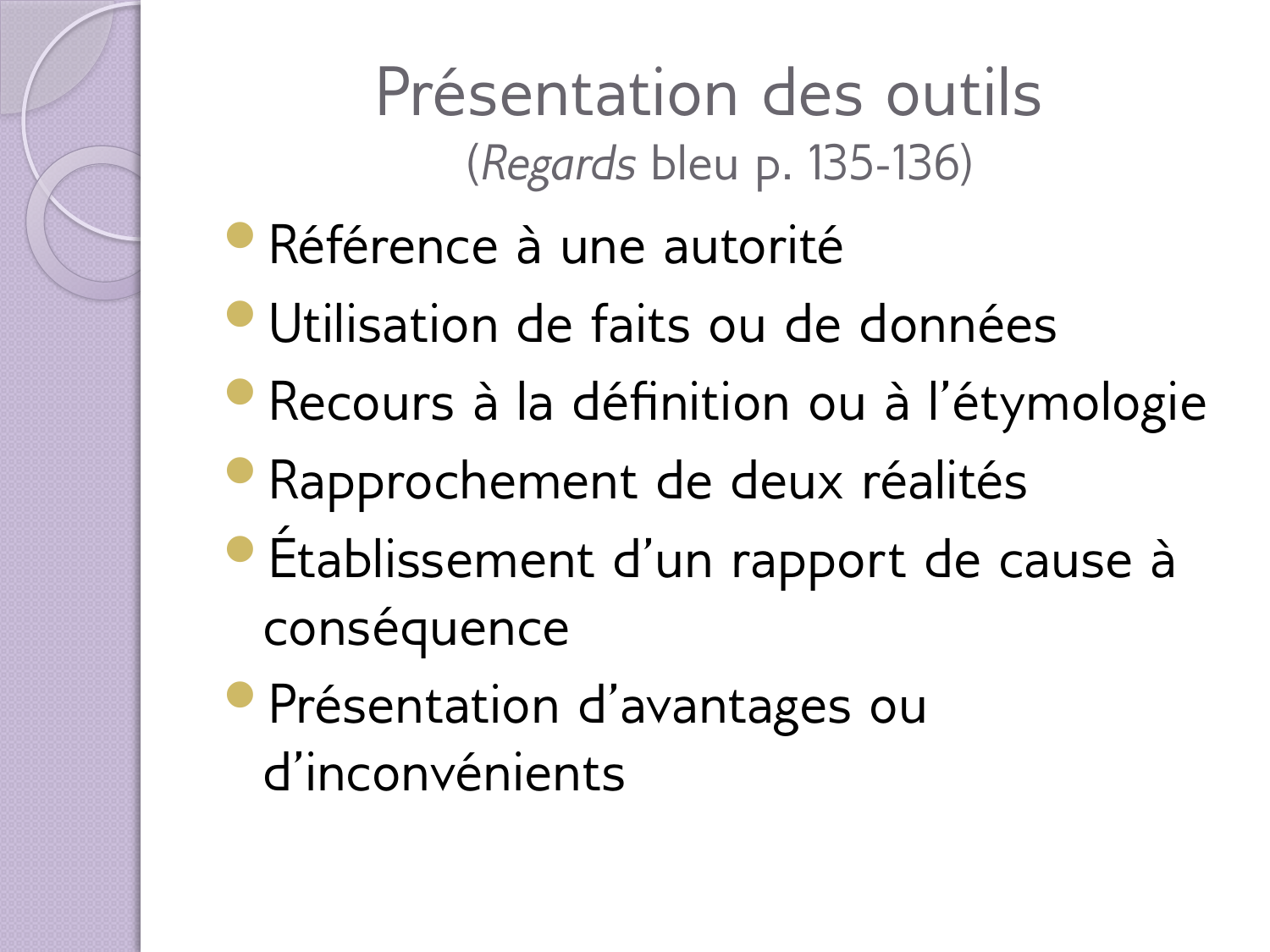

# Présentation des outils (Regards bleu p. 135-136)
Référence à une autorité
Utilisation de faits ou de données
Recours à la définition ou à l’étymologie
Rapprochement de deux réalités
Établissement d’un rapport de cause à conséquence
Présentation d’avantages ou d’inconvénients